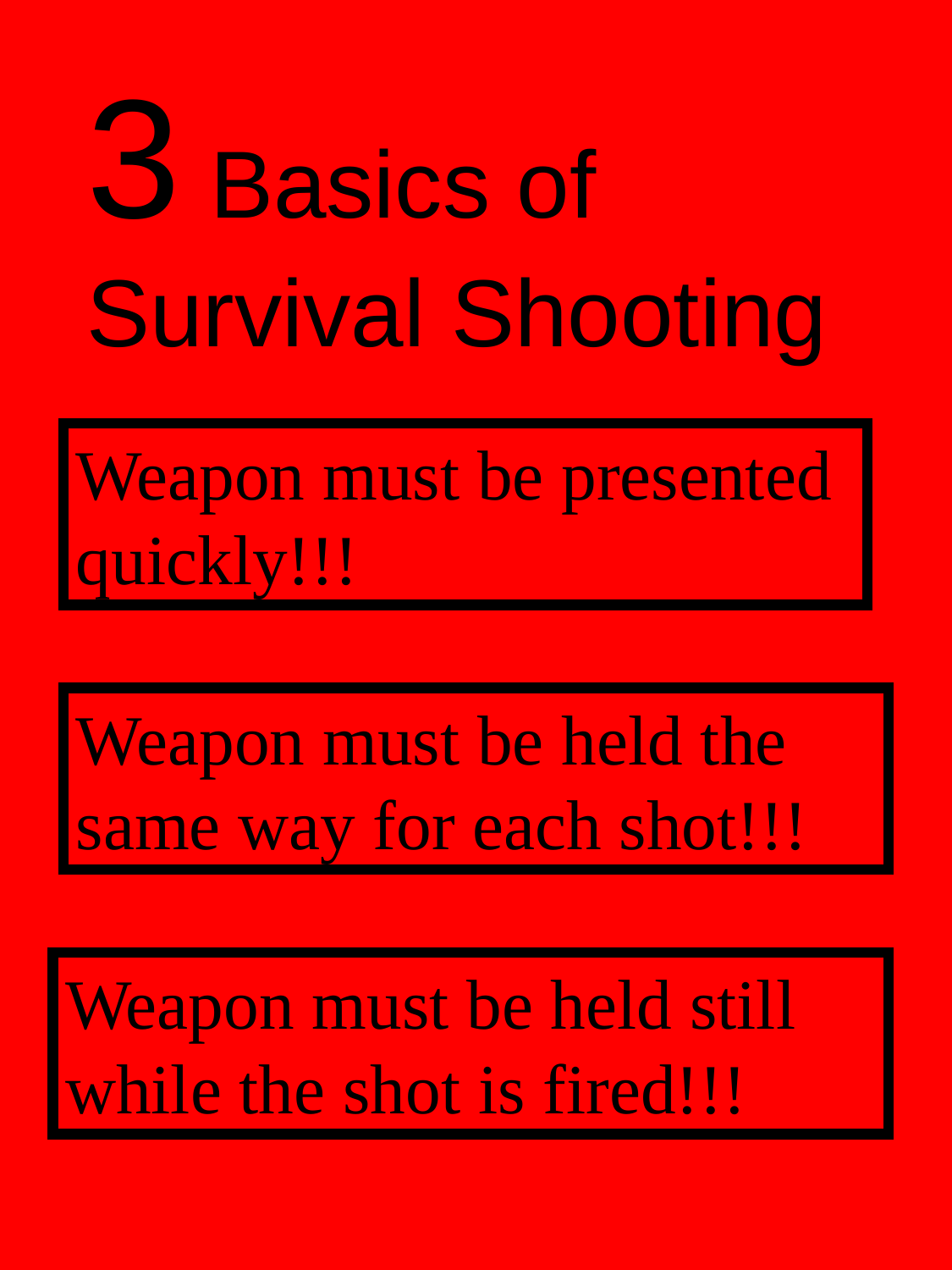

3 Basics of     Survival Shooting
Weapon must be presented quickly!!!
Weapon must be held the same way for each shot!!!
Weapon must be held still while the shot is fired!!!